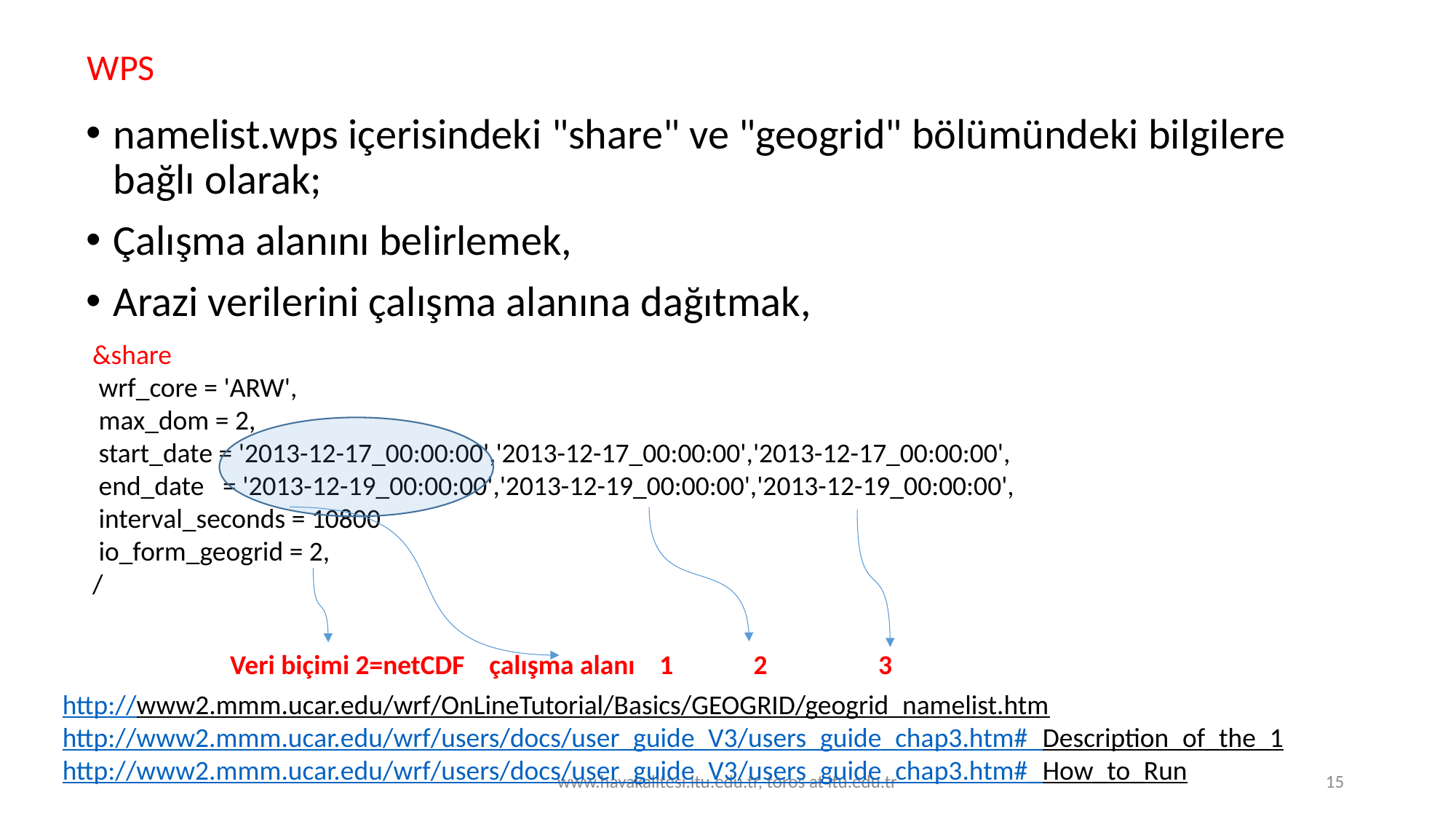

# WPS
namelist.wps içerisindeki "share" ve "geogrid" bölümündeki bilgilere bağlı olarak;
Çalışma alanını belirlemek,
Arazi verilerini çalışma alanına dağıtmak,
&share
 wrf_core = 'ARW',
 max_dom = 2,
 start_date = '2013-12-17_00:00:00','2013-12-17_00:00:00','2013-12-17_00:00:00',
 end_date   = '2013-12-19_00:00:00','2013-12-19_00:00:00','2013-12-19_00:00:00',
 interval_seconds = 10800
 io_form_geogrid = 2,
/

Veri biçimi 2=netCDF    çalışma alanı    1             2                  3
http://www2.mmm.ucar.edu/wrf/OnLineTutorial/Basics/GEOGRID/geogrid_namelist.htm
http://www2.mmm.ucar.edu/wrf/users/docs/user_guide_V3/users_guide_chap3.htm#_Description_of_the_1
http://www2.mmm.ucar.edu/wrf/users/docs/user_guide_V3/users_guide_chap3.htm#_How_to_Run
www.havakalitesi.itu.edu.tr, toros at itu.edu.tr
15